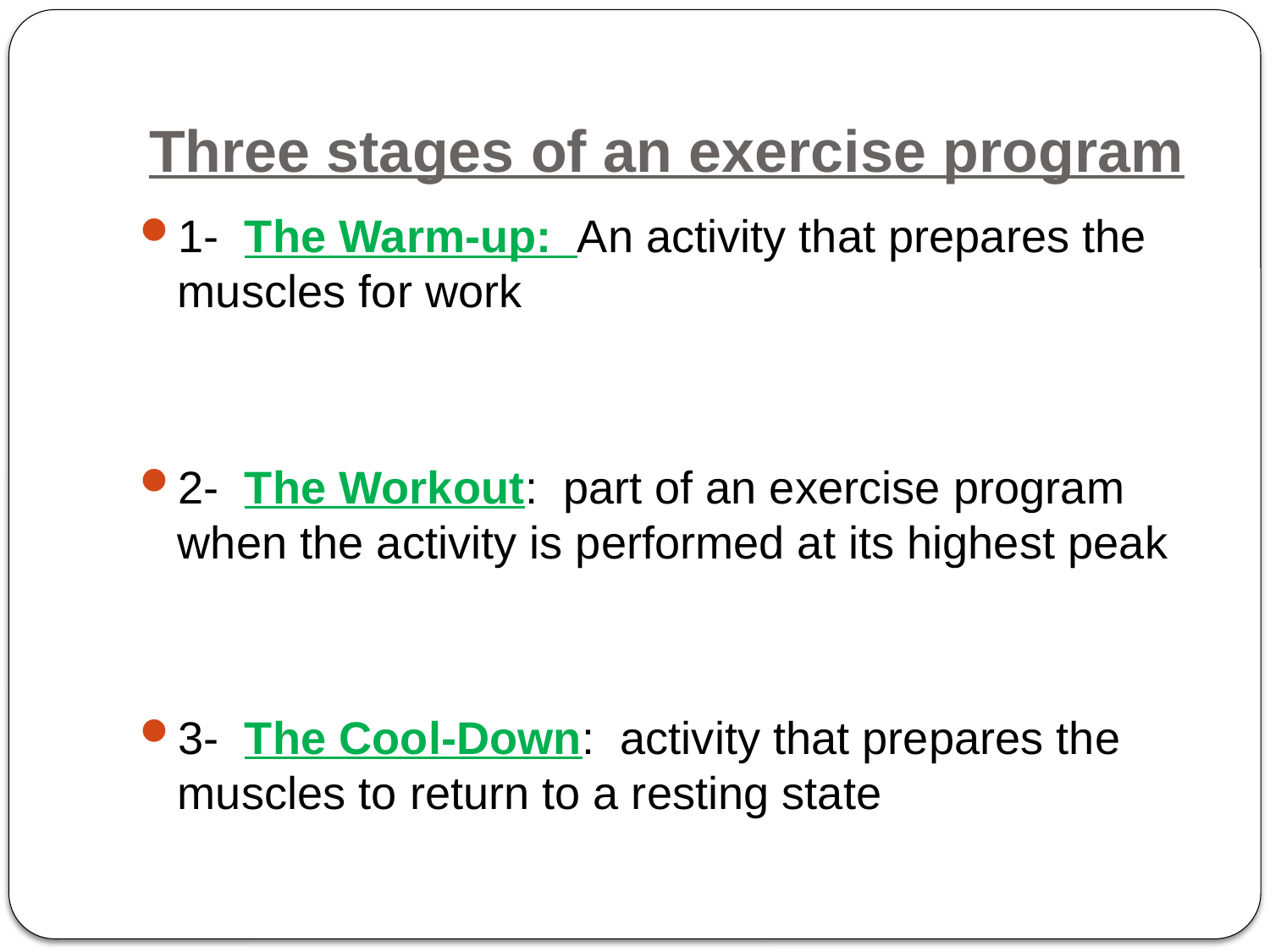

# Three stages of an exercise program
1-  The Warm-up:  An activity that prepares the muscles for work

2-  The Workout:  part of an exercise program when the activity is performed at its highest peak

3-  The Cool-Down:  activity that prepares the muscles to return to a resting state